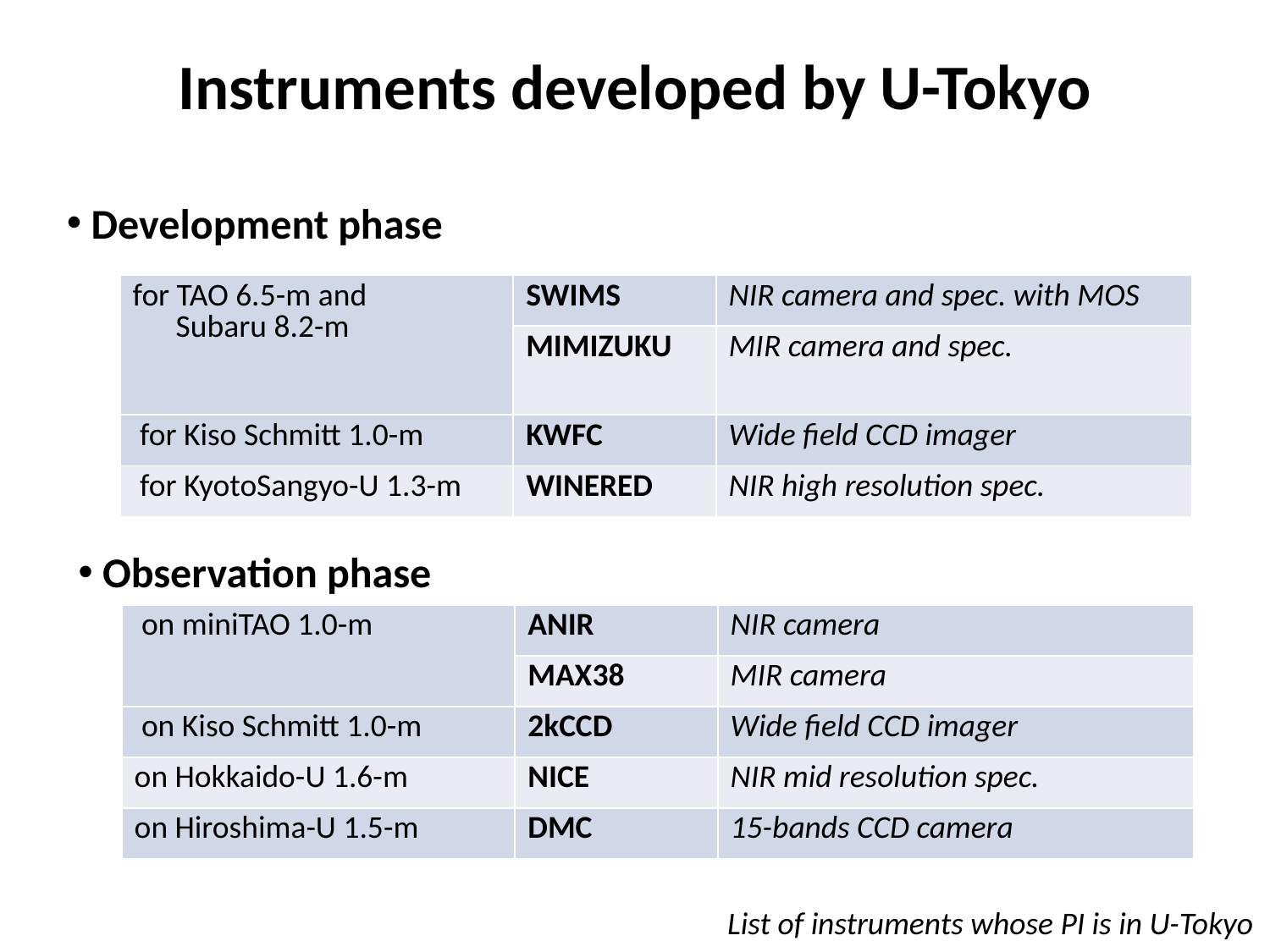

# Instruments developed by U-Tokyo
 Development phase
| for TAO 6.5-m and Subaru 8.2-m | SWIMS | NIR camera and spec. with MOS |
| --- | --- | --- |
|  | MIMIZUKU | MIR camera and spec. |
| for Kiso Schmitt 1.0-m | KWFC | Wide field CCD imager |
| for KyotoSangyo-U 1.3-m | WINERED | NIR high resolution spec. |
 Observation phase
| on miniTAO 1.0-m | ANIR | NIR camera |
| --- | --- | --- |
|  | MAX38 | MIR camera |
| on Kiso Schmitt 1.0-m | 2kCCD | Wide field CCD imager |
| on Hokkaido-U 1.6-m | NICE | NIR mid resolution spec. |
| on Hiroshima-U 1.5-m | DMC | 15-bands CCD camera |
List of instruments whose PI is in U-Tokyo